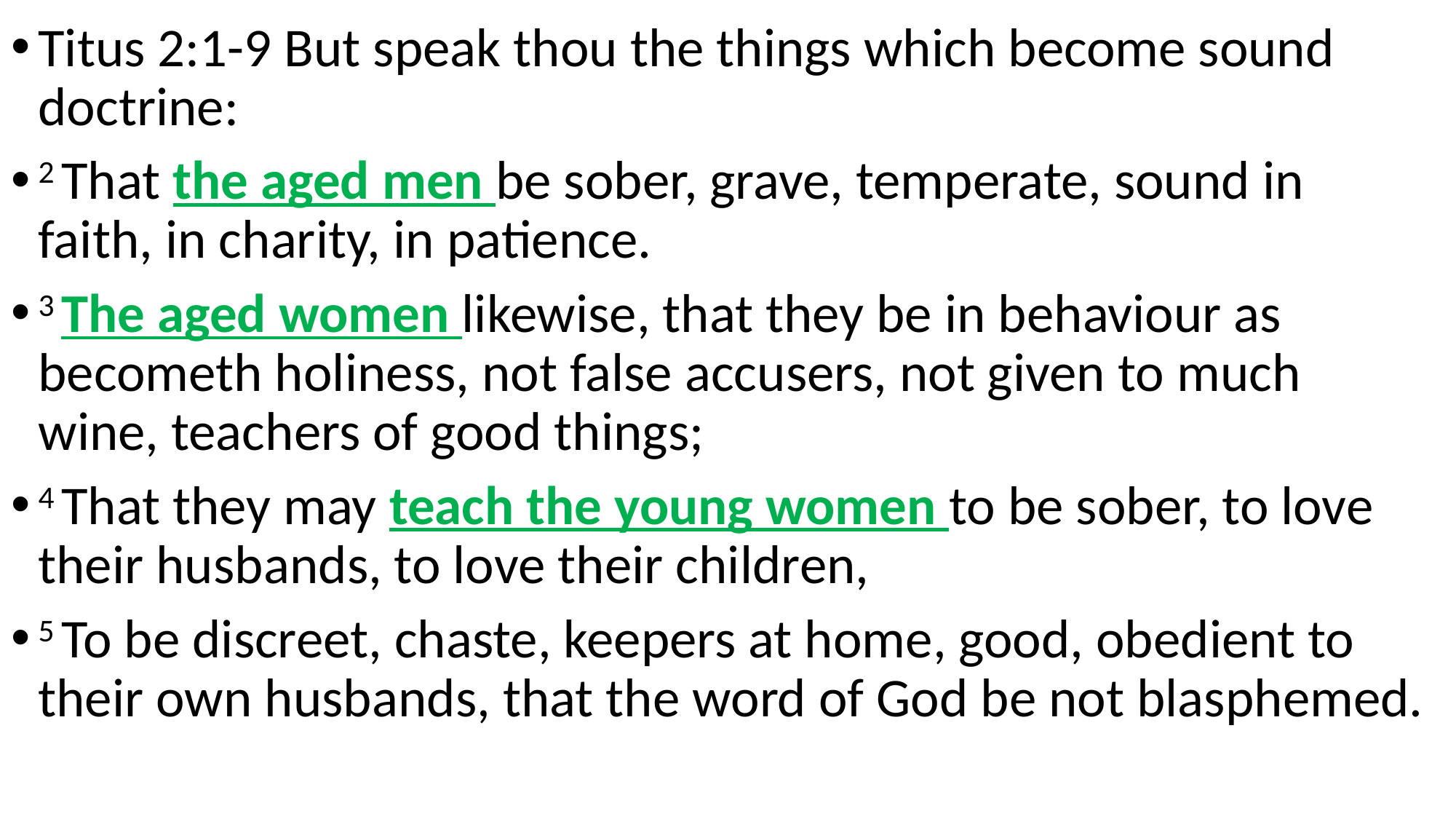

Titus 2:1-9 But speak thou the things which become sound doctrine:
2 That the aged men be sober, grave, temperate, sound in faith, in charity, in patience.
3 The aged women likewise, that they be in behaviour as becometh holiness, not false accusers, not given to much wine, teachers of good things;
4 That they may teach the young women to be sober, to love their husbands, to love their children,
5 To be discreet, chaste, keepers at home, good, obedient to their own husbands, that the word of God be not blasphemed.